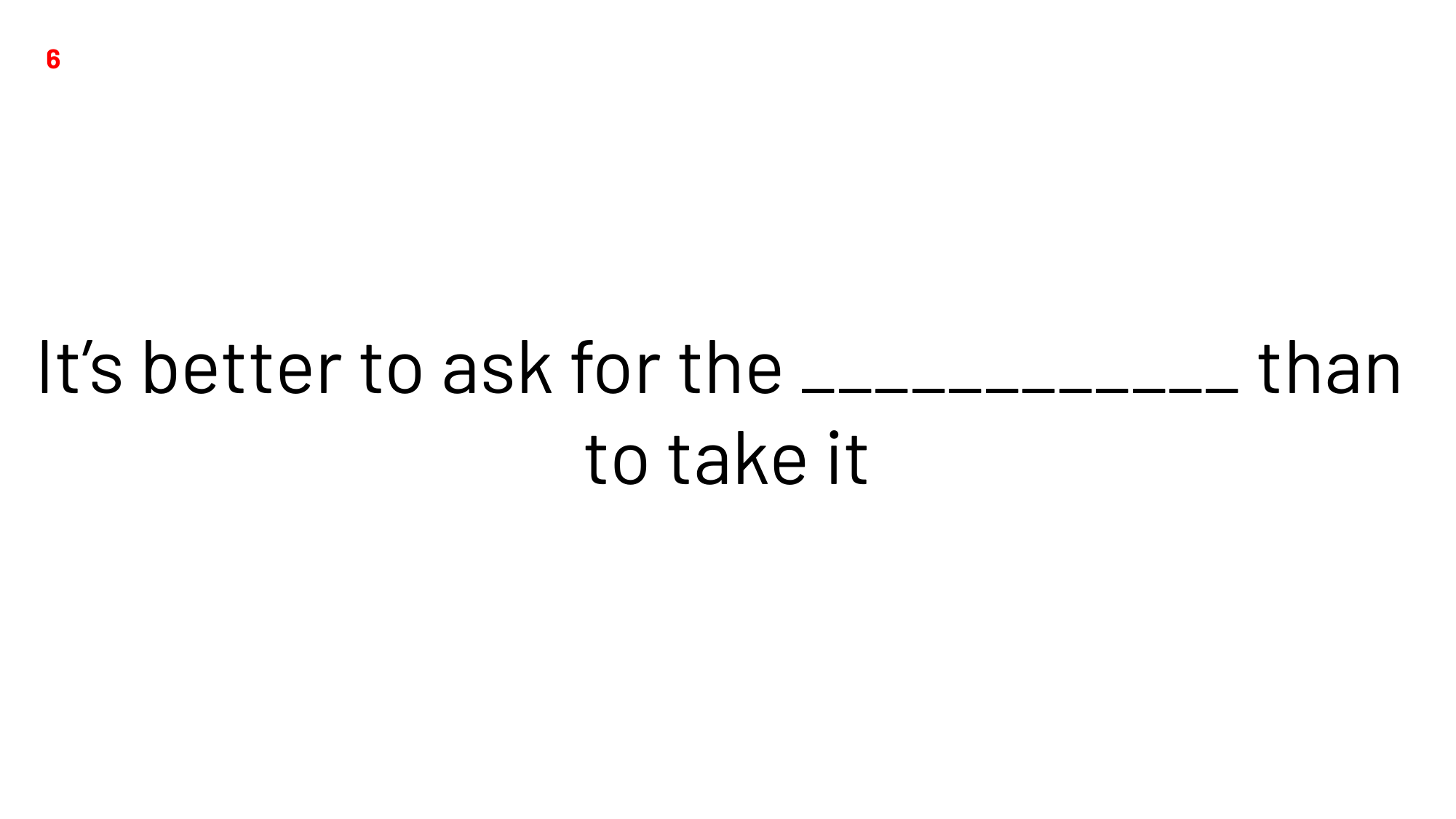

6
It’s better to ask for the ____________ than  to take it